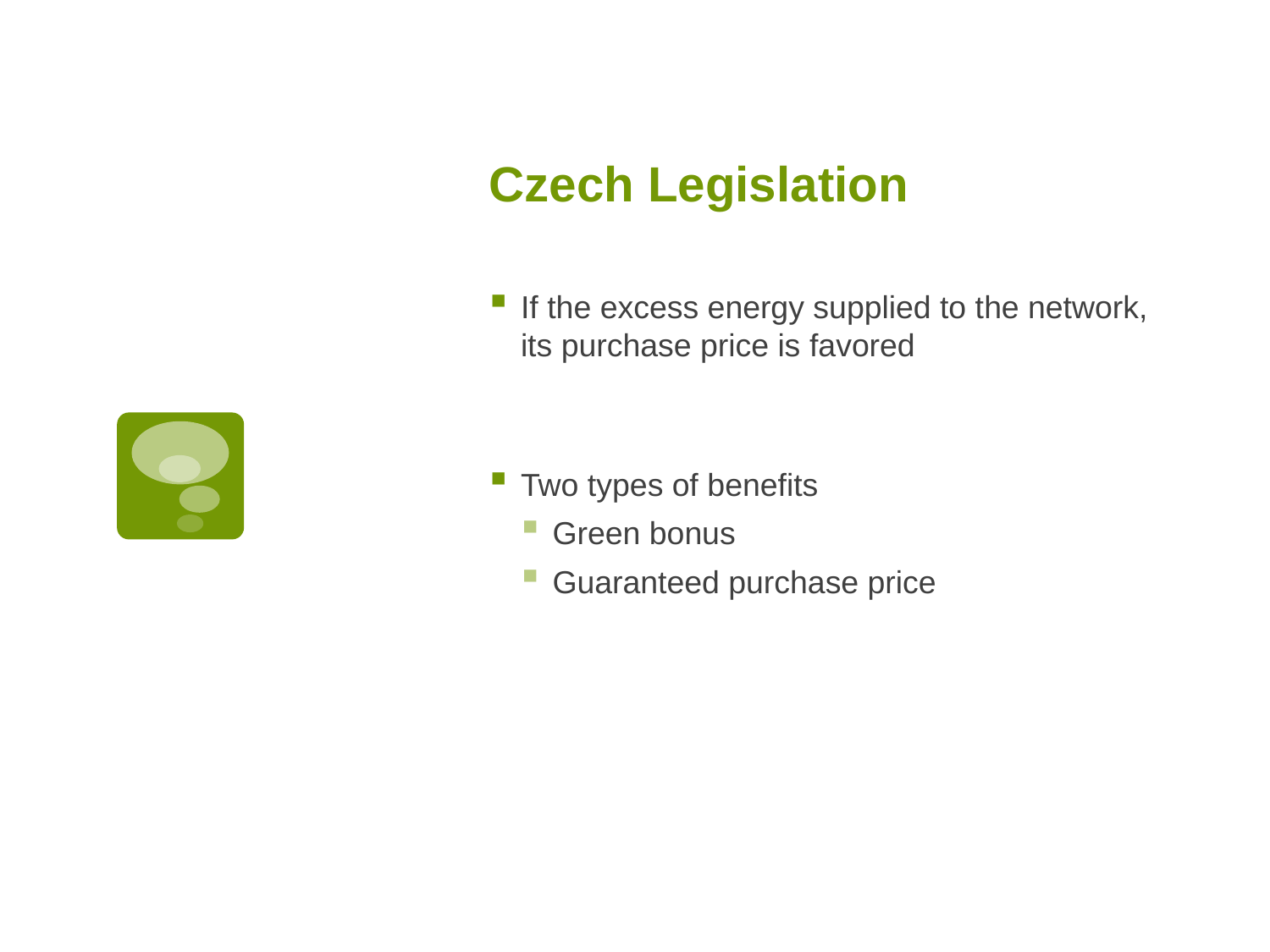

# Czech Legislation
If the excess energy supplied to the network, its purchase price is favored

Two types of benefits
Green bonus
Guaranteed purchase price